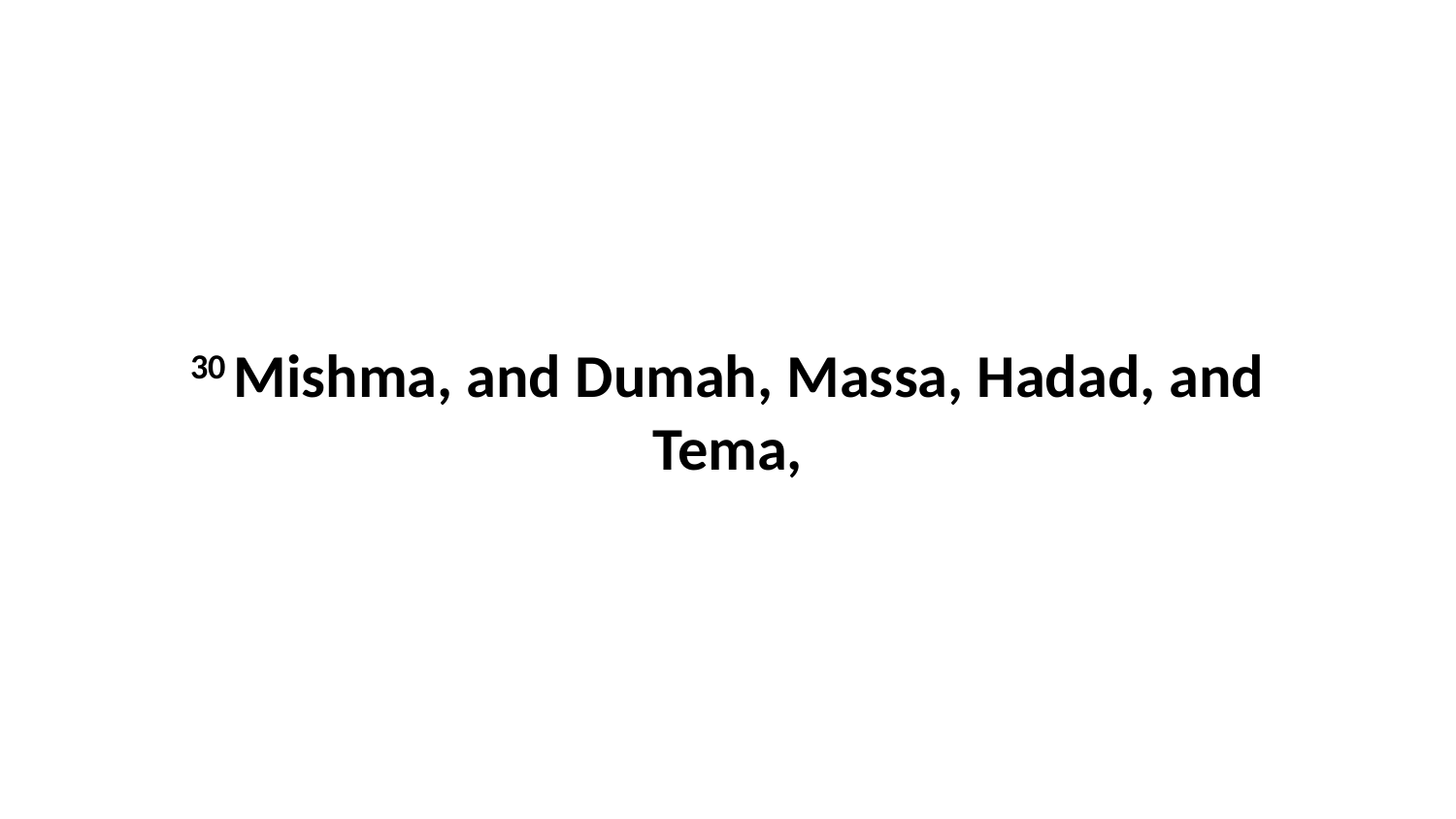

30 Mishma, and Dumah, Massa, Hadad, and Tema,